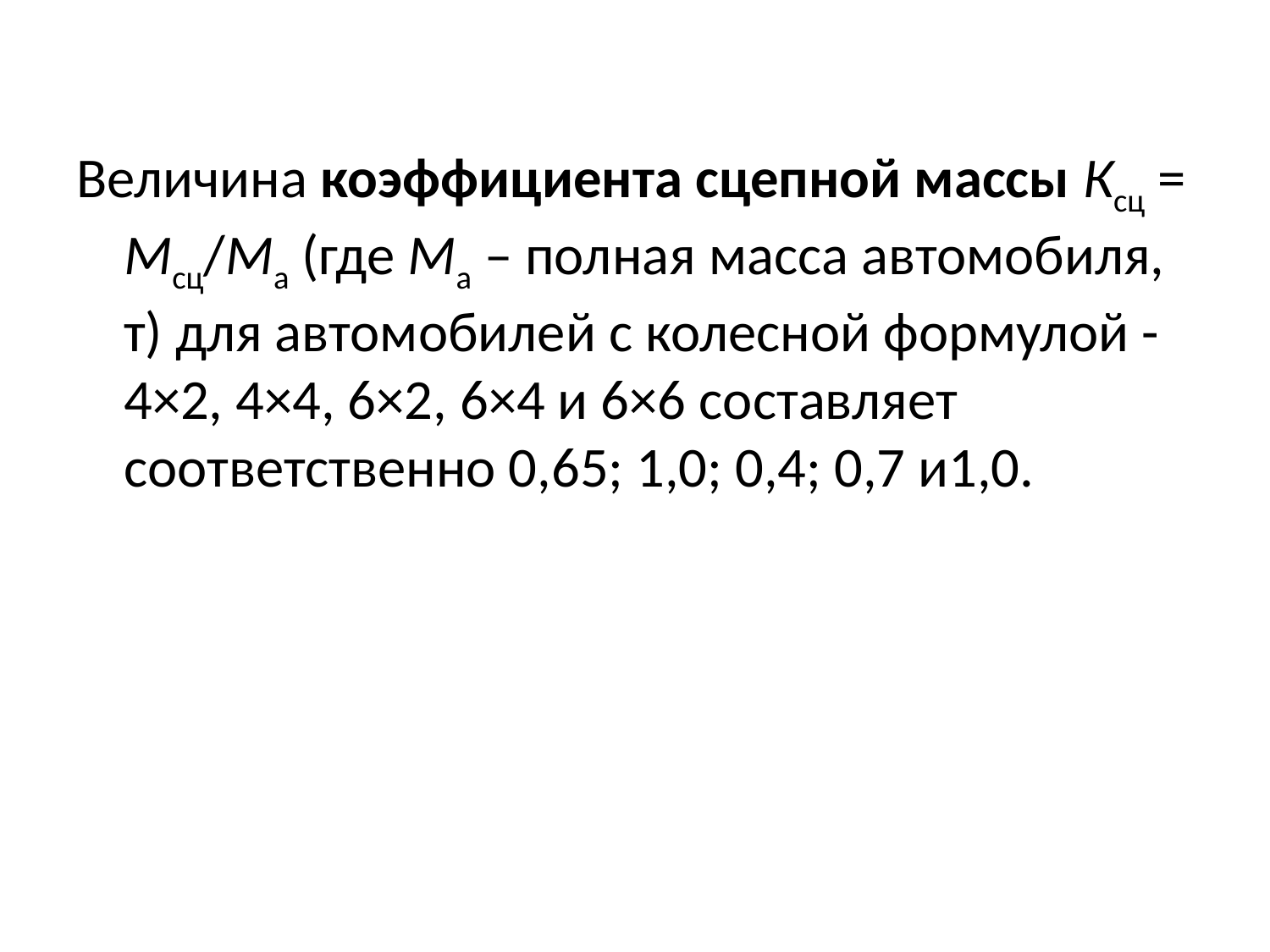

Величина коэффициента сцепной массы Ксц = Мсц/Ма (где Ма – полная масса автомобиля, т) для автомобилей с колесной формулой - 4×2, 4×4, 6×2, 6×4 и 6×6 составляет  соответственно 0,65; 1,0; 0,4; 0,7 и1,0.